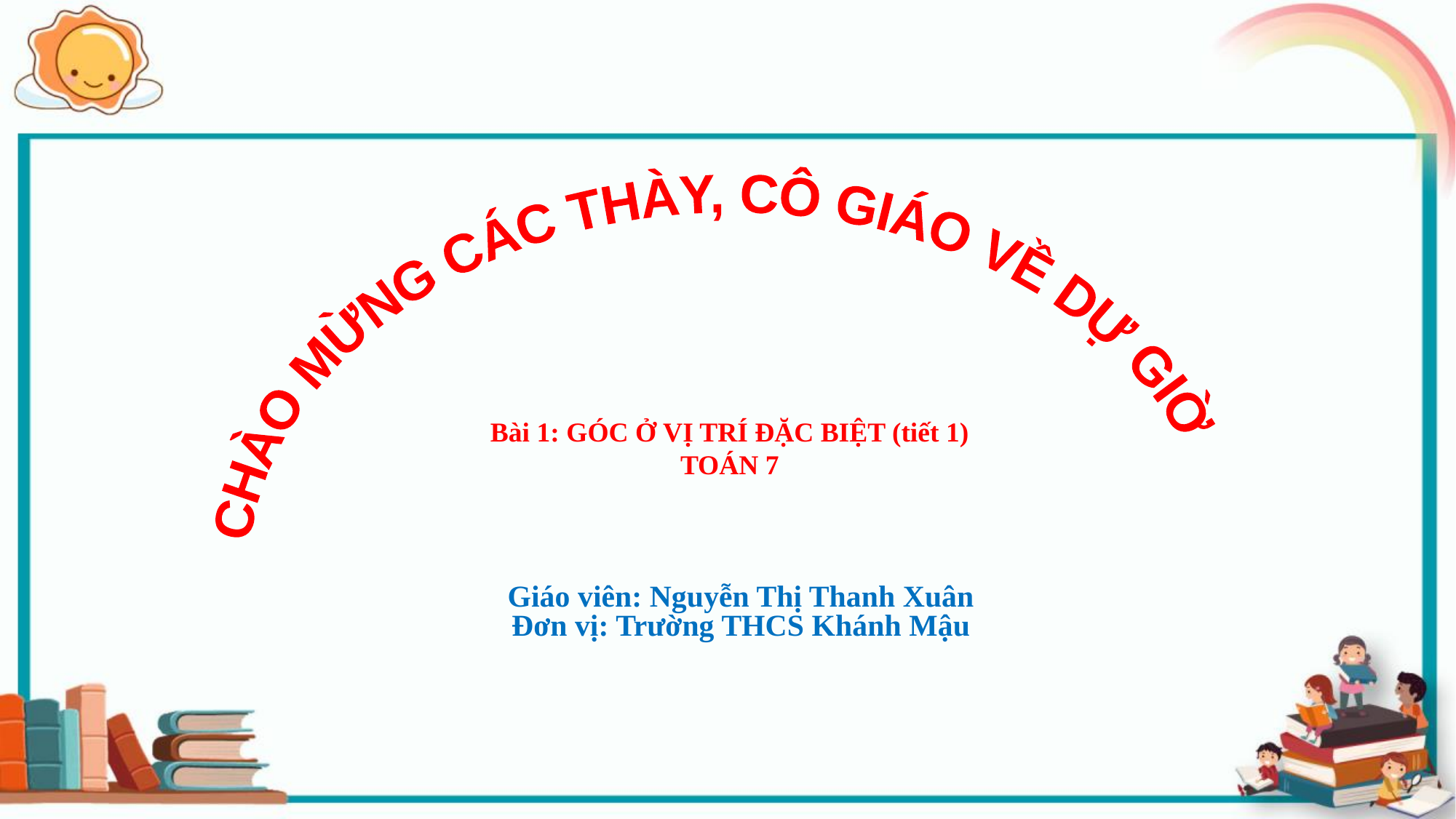

CHÀO MỪNG CÁC THÀY, CÔ GIÁO VỀ DỰ GIỜ
Bài 1: GÓC Ở VỊ TRÍ ĐẶC BIỆT (tiết 1)
TOÁN 7
Giáo viên: Nguyễn Thị Thanh Xuân
Đơn vị: Trường THCS Khánh Mậu